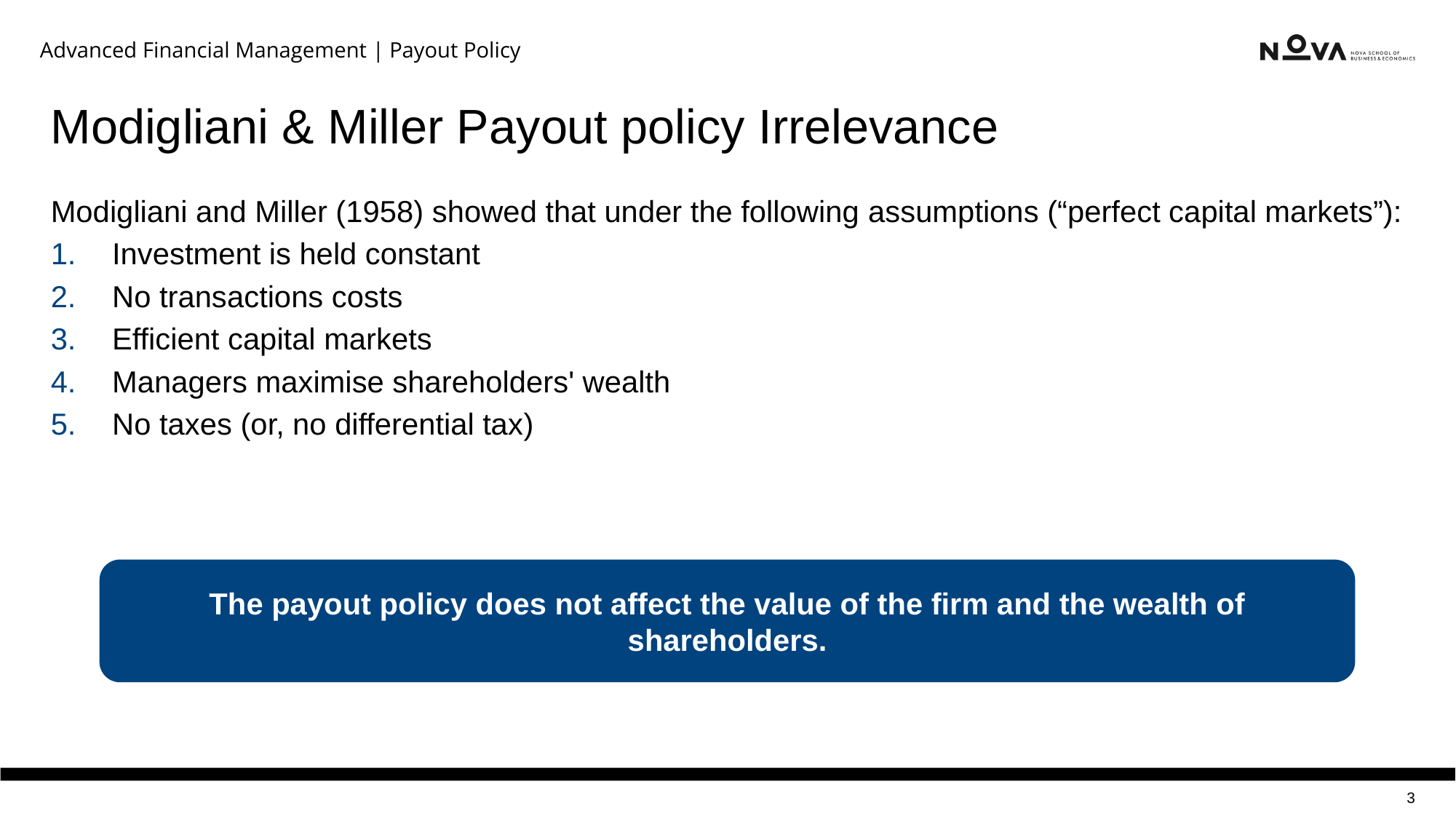

Advanced Financial Management | Payout Policy
# Modigliani & Miller Payout policy Irrelevance
Modigliani and Miller (1958) showed that under the following assumptions (“perfect capital markets”):
Investment is held constant
No transactions costs
Efficient capital markets
Managers maximise shareholders' wealth
No taxes (or, no differential tax)
The payout policy does not affect the value of the firm and the wealth of shareholders.